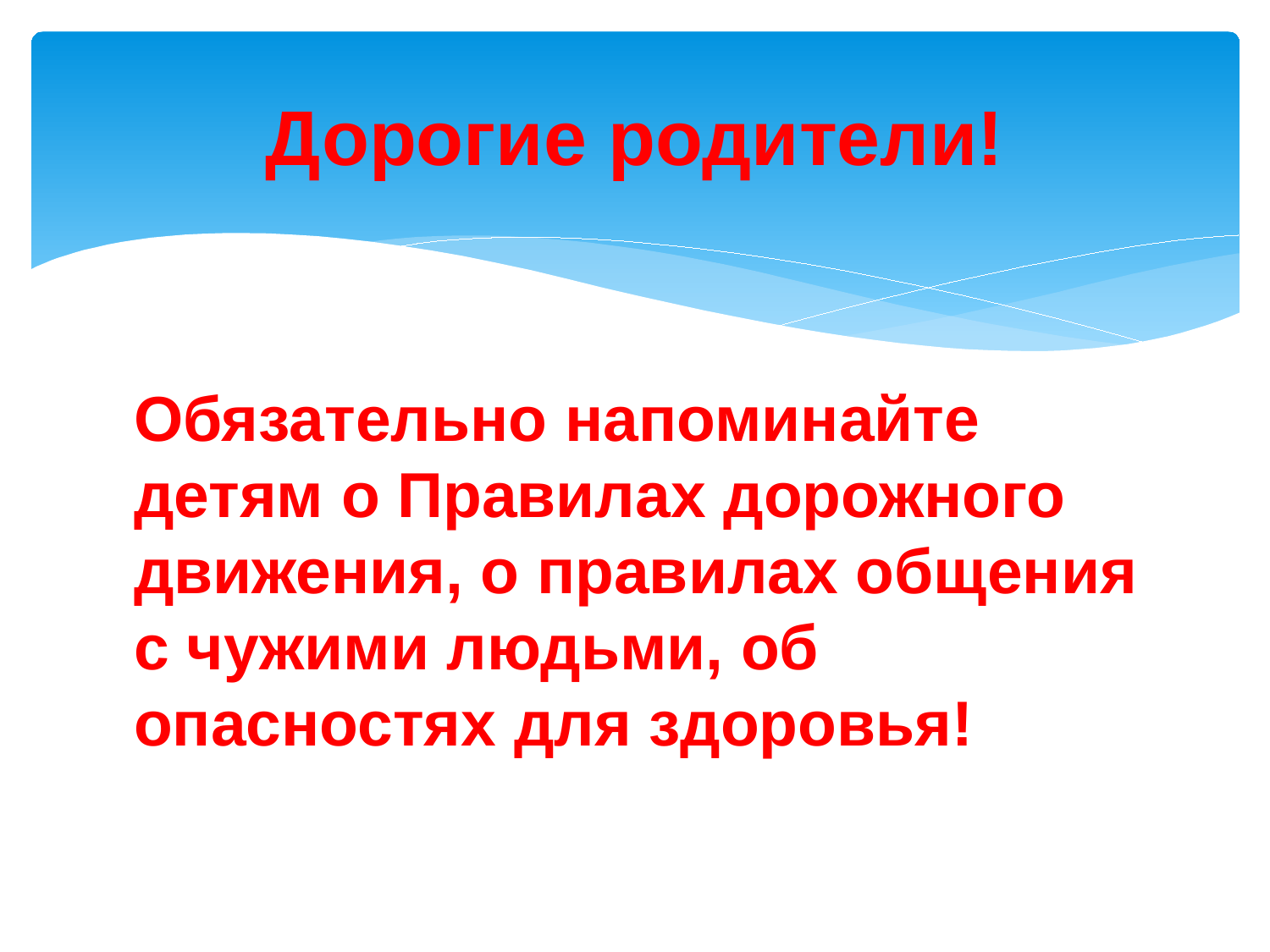

# Дорогие родители!
Обязательно напоминайте детям о Правилах дорожного движения, о правилах общения с чужими людьми, об опасностях для здоровья!